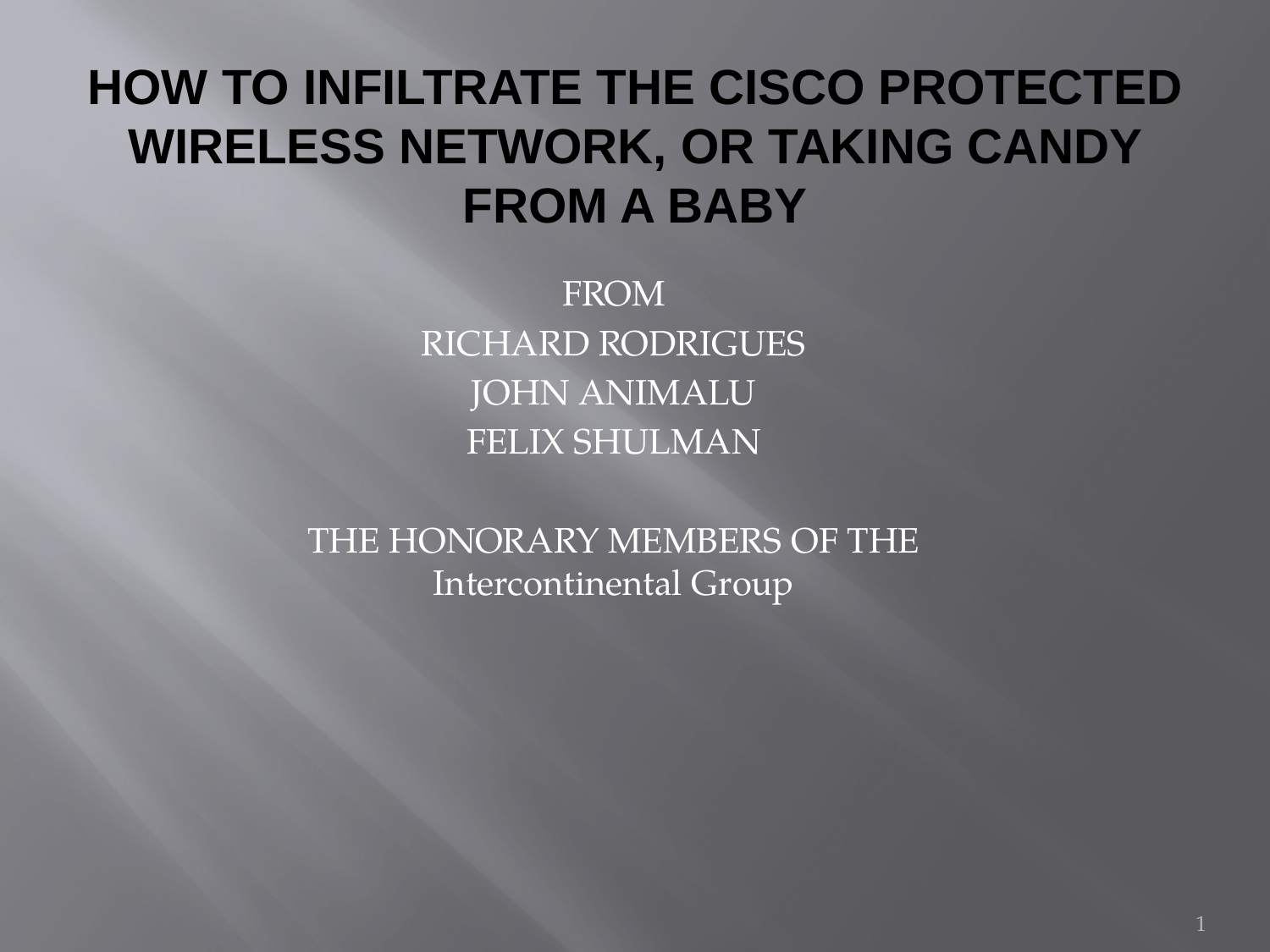

# How to infiltrate the Cisco protected wireless network, or taking candy from a baby
FROM
RICHARD RODRIGUES
JOHN ANIMALU
FELIX SHULMAN

THE HONORARY MEMBERS OF THE Intercontinental Group
1